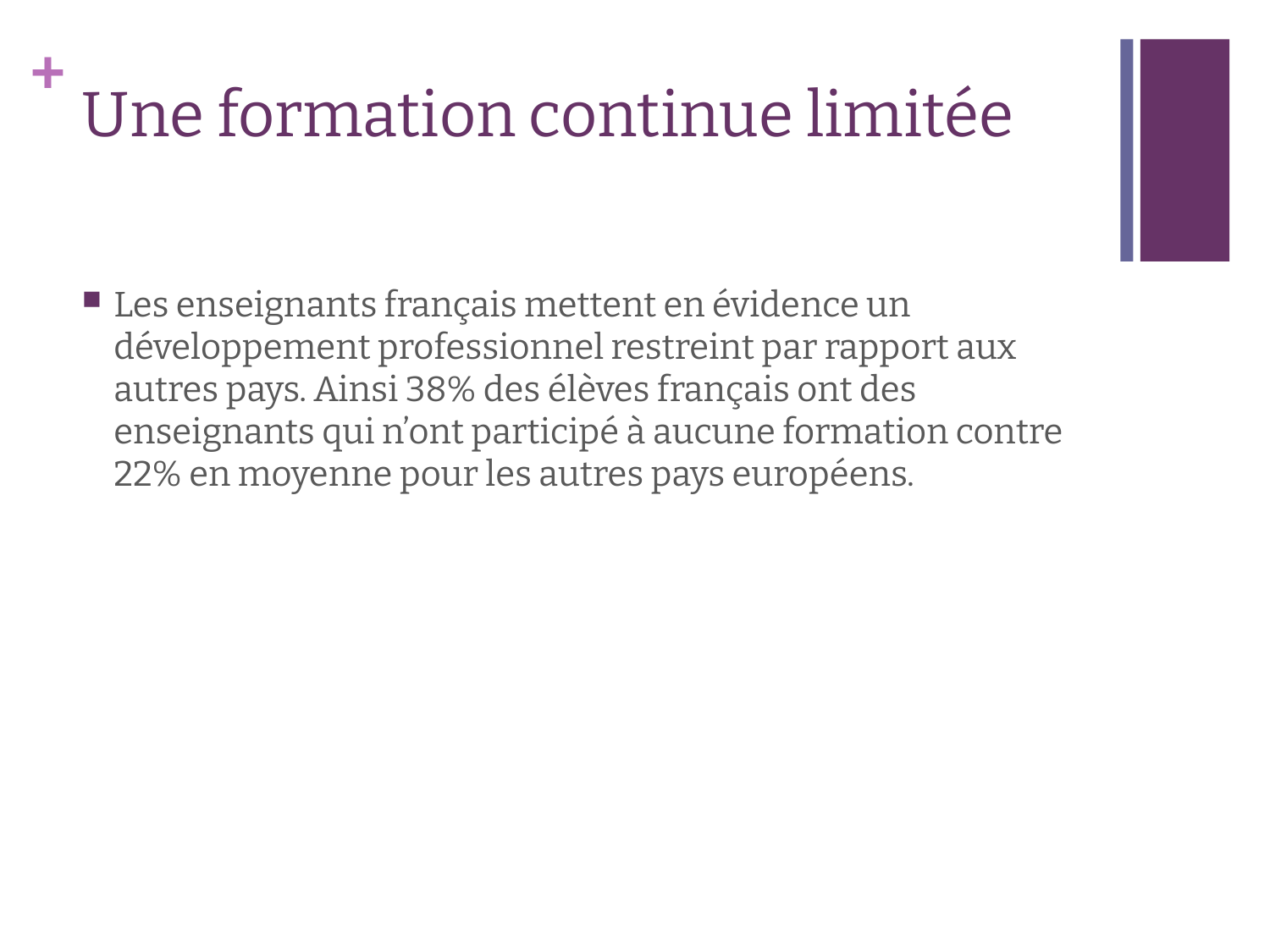

# Une formation continue limitée
Les enseignants français mettent en évidence un développement professionnel restreint par rapport aux autres pays. Ainsi 38% des élèves français ont des enseignants qui n’ont participé à aucune formation contre 22% en moyenne pour les autres pays européens.